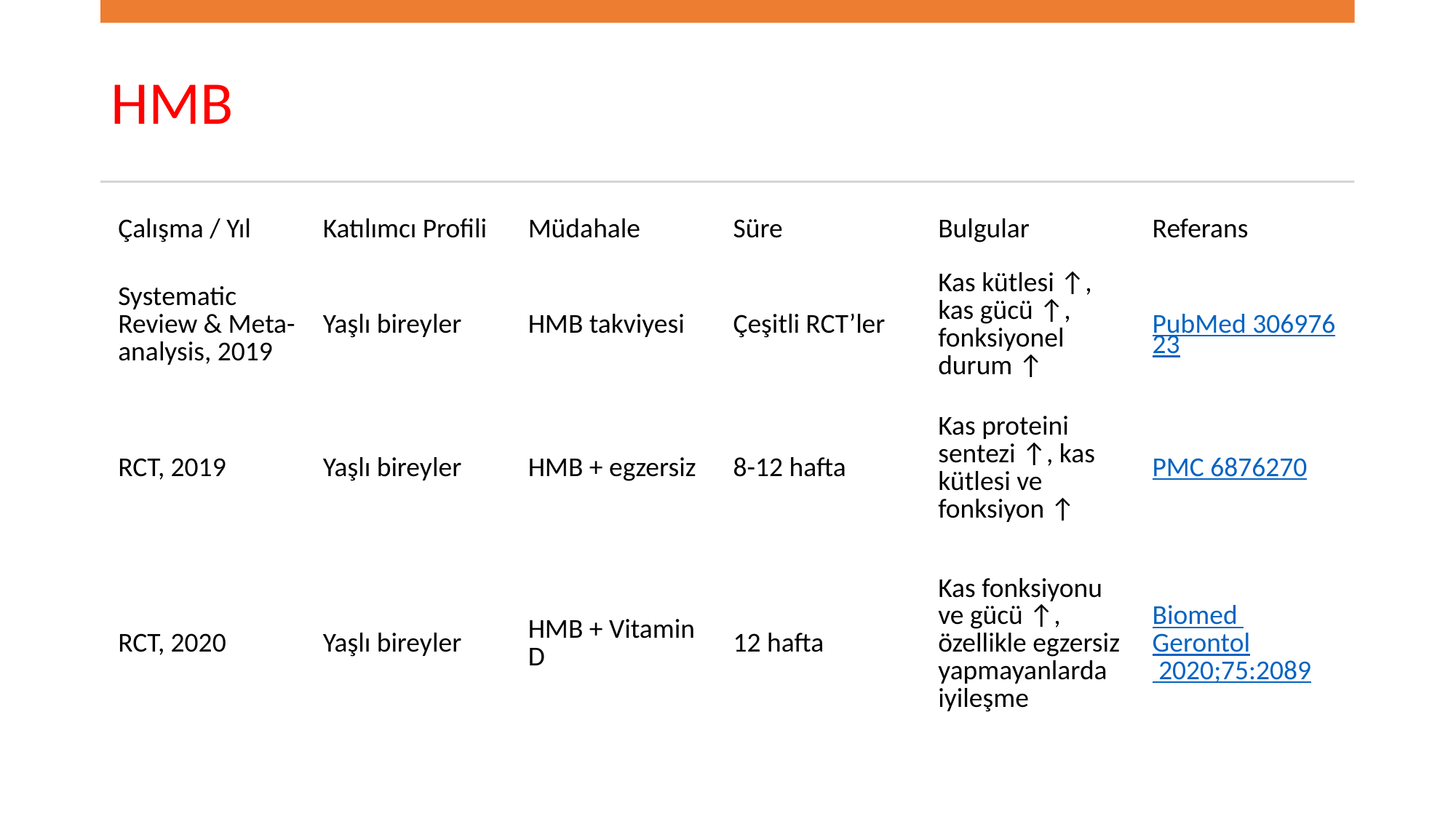

# HMB

| Çalışma / Yıl | Katılımcı Profili | Müdahale | Süre | Bulgular | Referans |
| --- | --- | --- | --- | --- | --- |
| Systematic Review & Meta-analysis, 2019 | Yaşlı bireyler | HMB takviyesi | Çeşitli RCT’ler | Kas kütlesi ↑, kas gücü ↑, fonksiyonel durum ↑ | PubMed 30697623 |
| RCT, 2019 | Yaşlı bireyler | HMB + egzersiz | 8-12 hafta | Kas proteini sentezi ↑, kas kütlesi ve fonksiyon ↑ | PMC 6876270 |
| RCT, 2020 | Yaşlı bireyler | HMB + Vitamin D | 12 hafta | Kas fonksiyonu ve gücü ↑, özellikle egzersiz yapmayanlarda iyileşme | Biomed Gerontol 2020;75:2089 |